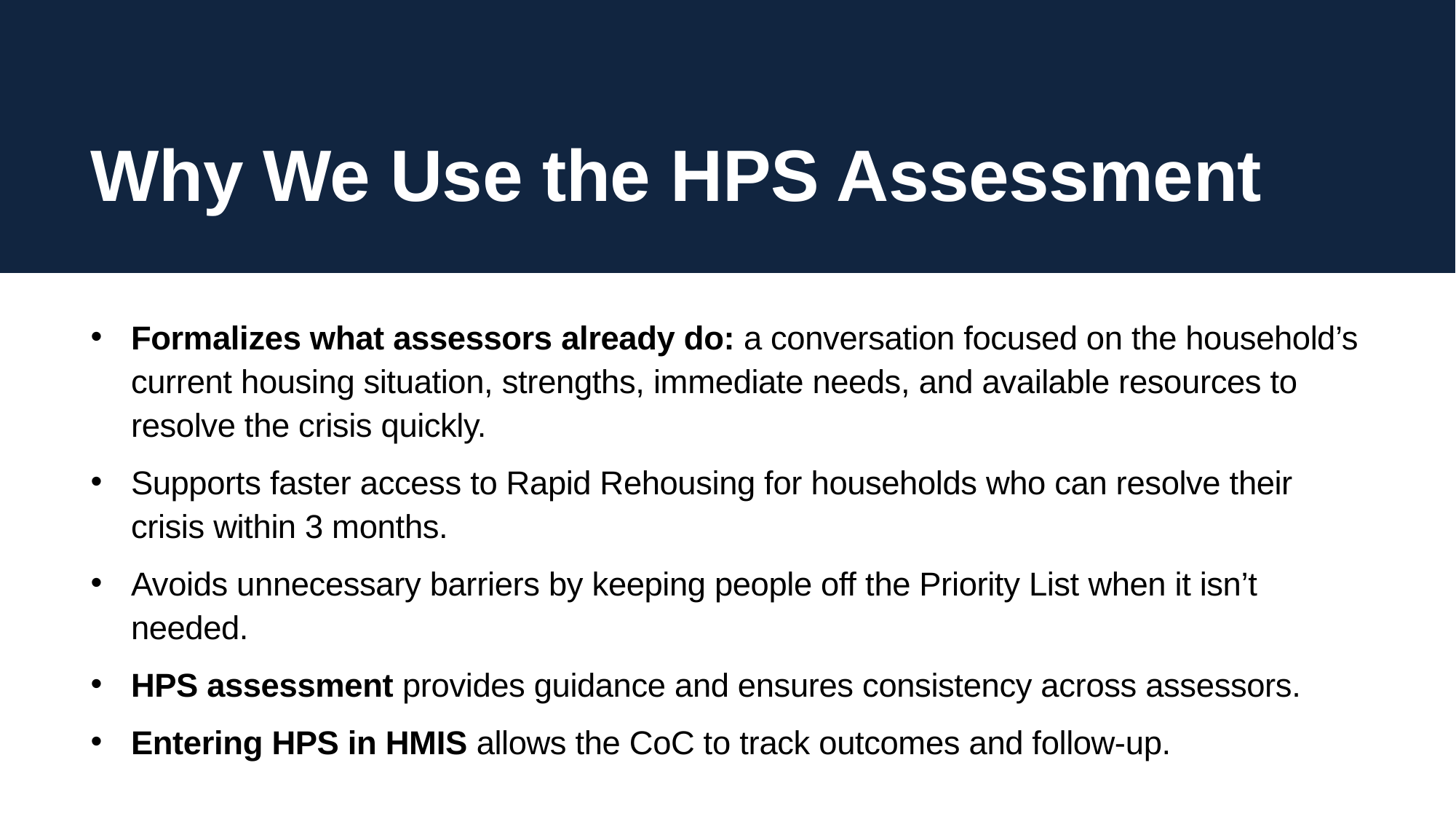

# Why We Use the HPS Assessment
Formalizes what assessors already do: a conversation focused on the household’s current housing situation, strengths, immediate needs, and available resources to resolve the crisis quickly.
Supports faster access to Rapid Rehousing for households who can resolve their crisis within 3 months.
Avoids unnecessary barriers by keeping people off the Priority List when it isn’t needed.
HPS assessment provides guidance and ensures consistency across assessors.
Entering HPS in HMIS allows the CoC to track outcomes and follow-up.